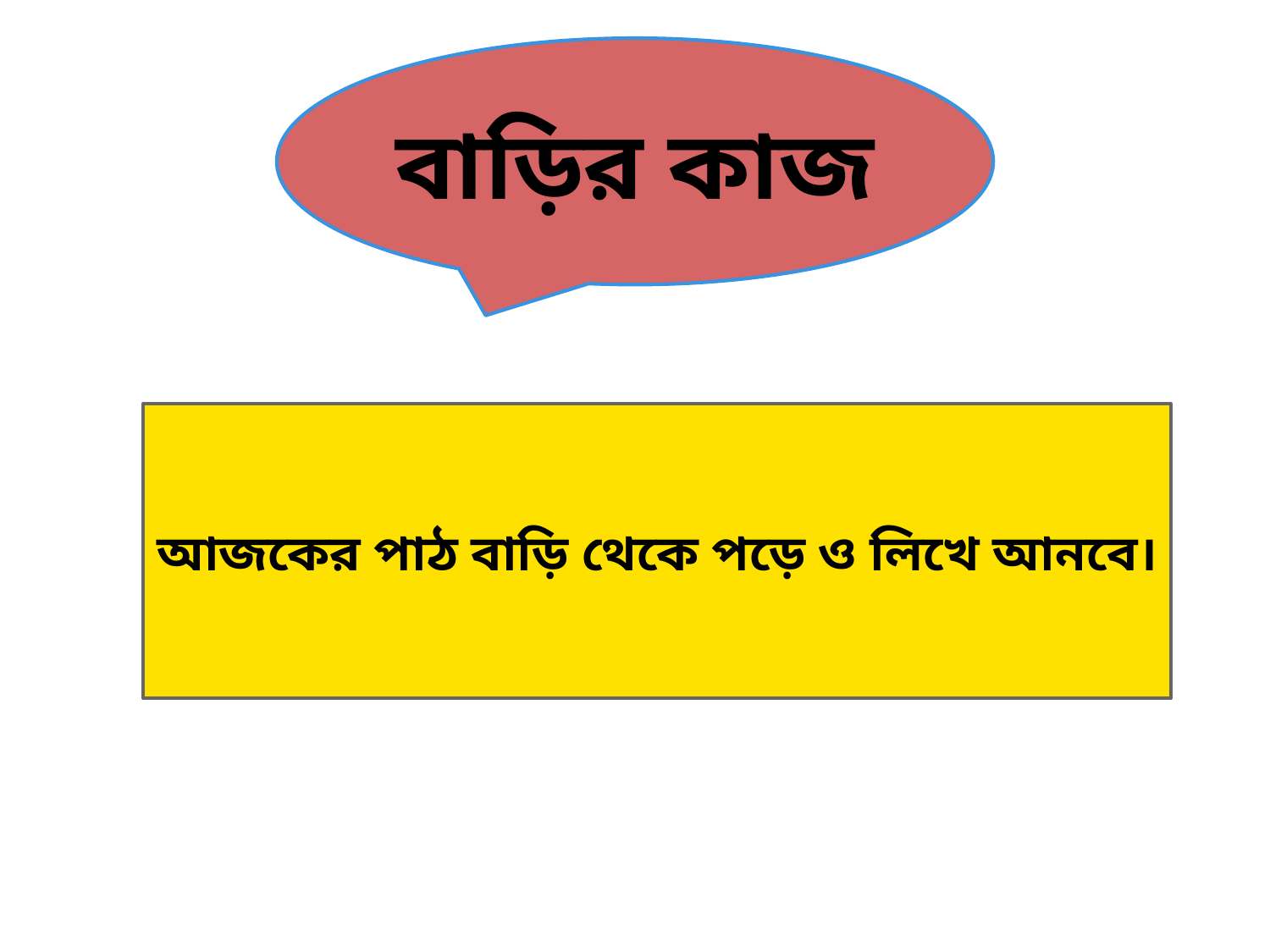

বাড়ির কাজ
আজকের পাঠ বাড়ি থেকে পড়ে ও লিখে আনবে।